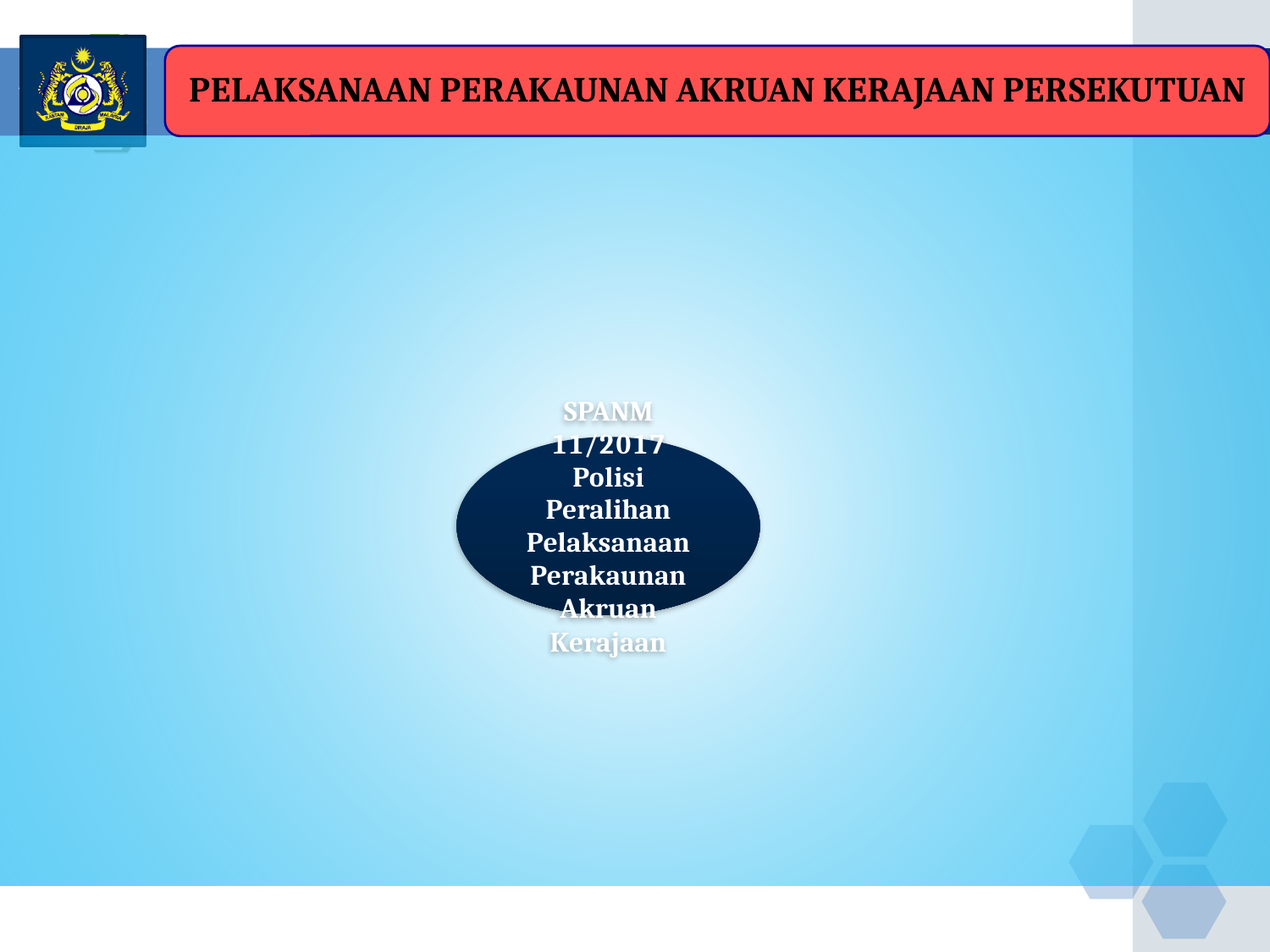

PELAKSANAAN PERAKAUNAN AKRUAN KERAJAAN PERSEKUTUAN

SPANM 11/2017 Polisi Peralihan Pelaksanaan Perakaunan Akruan Kerajaan